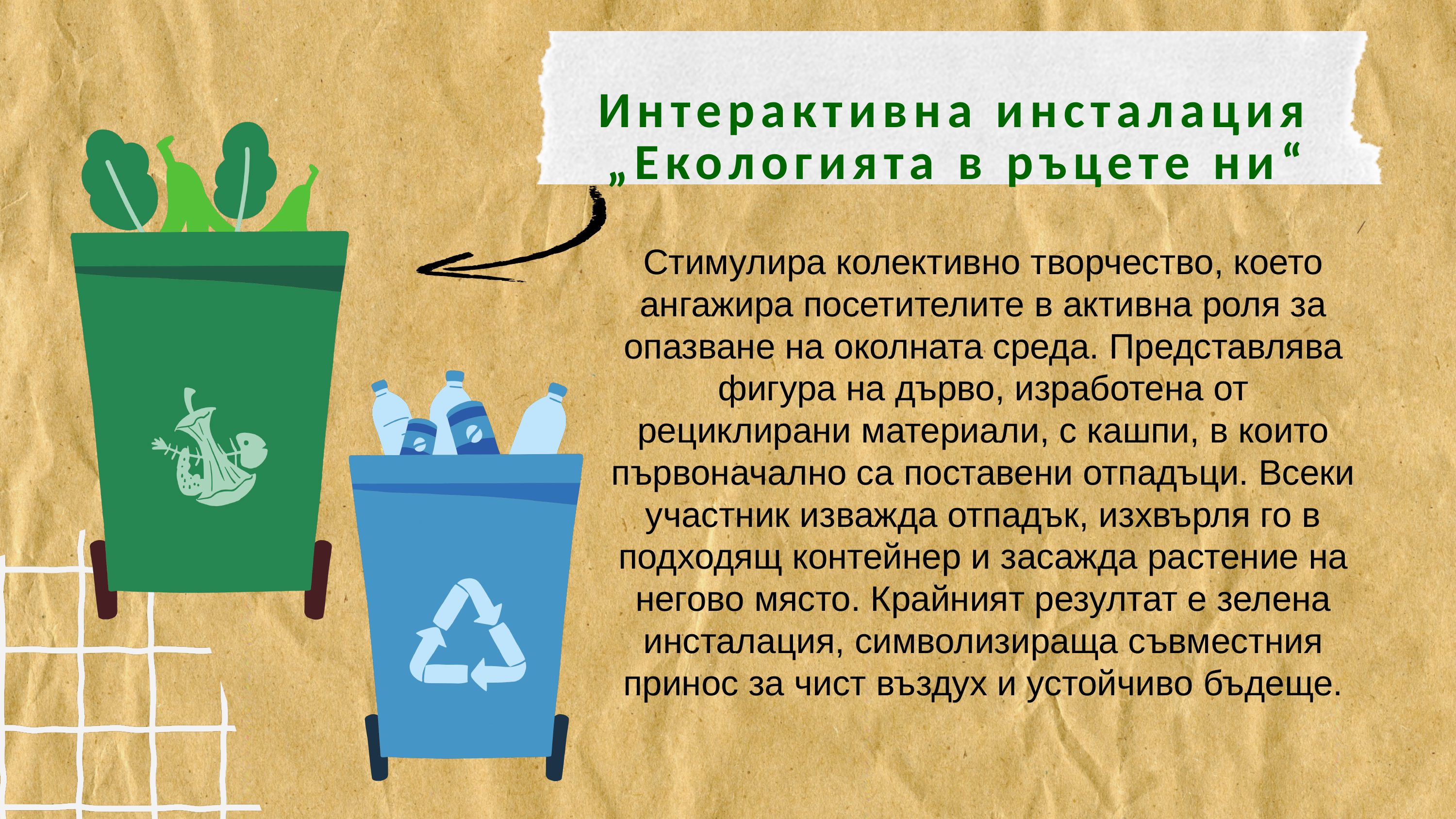

Интерактивна инсталация
„Екологията в ръцете ни“

Стимулира колективно творчество, което ангажира посетителите в активна роля за опазване на околната среда. Представлява фигура на дърво, изработена от рециклирани материали, с кашпи, в които първоначално са поставени отпадъци. Всеки участник изважда отпадък, изхвърля го в подходящ контейнер и засажда растение на негово място. Крайният резултат е зелена инсталация, символизираща съвместния принос за чист въздух и устойчиво бъдеще.